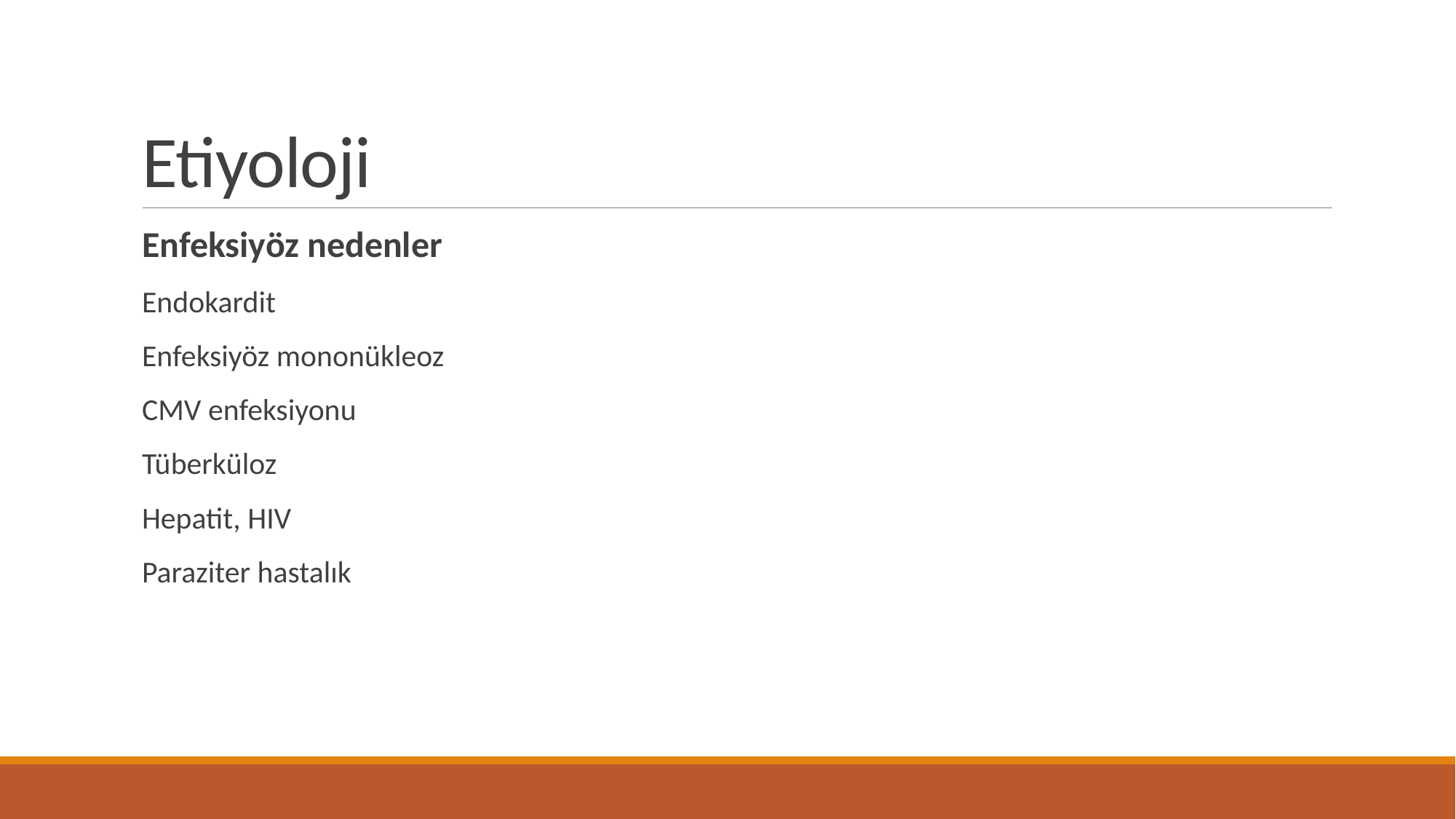

# Etiyoloji
Enfeksiyöz nedenler
Endokardit
Enfeksiyöz mononükleoz
CMV enfeksiyonu
Tüberküloz
Hepatit, HIV
Paraziter hastalık